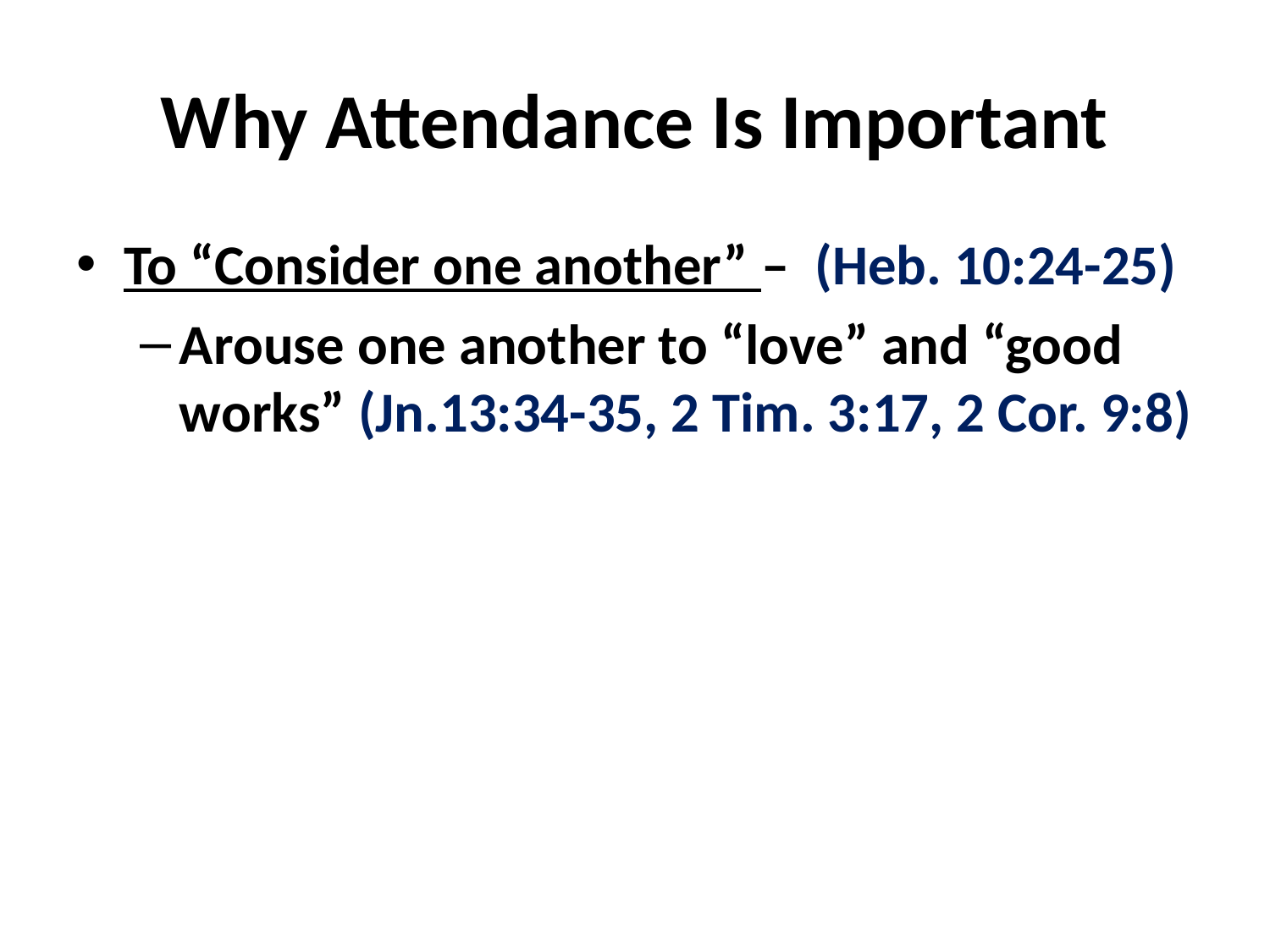

# Why Attendance Is Important
To “Consider one another” –  (Heb. 10:24-25)
Arouse one another to “love” and “good works” (Jn.13:34-35, 2 Tim. 3:17, 2 Cor. 9:8)